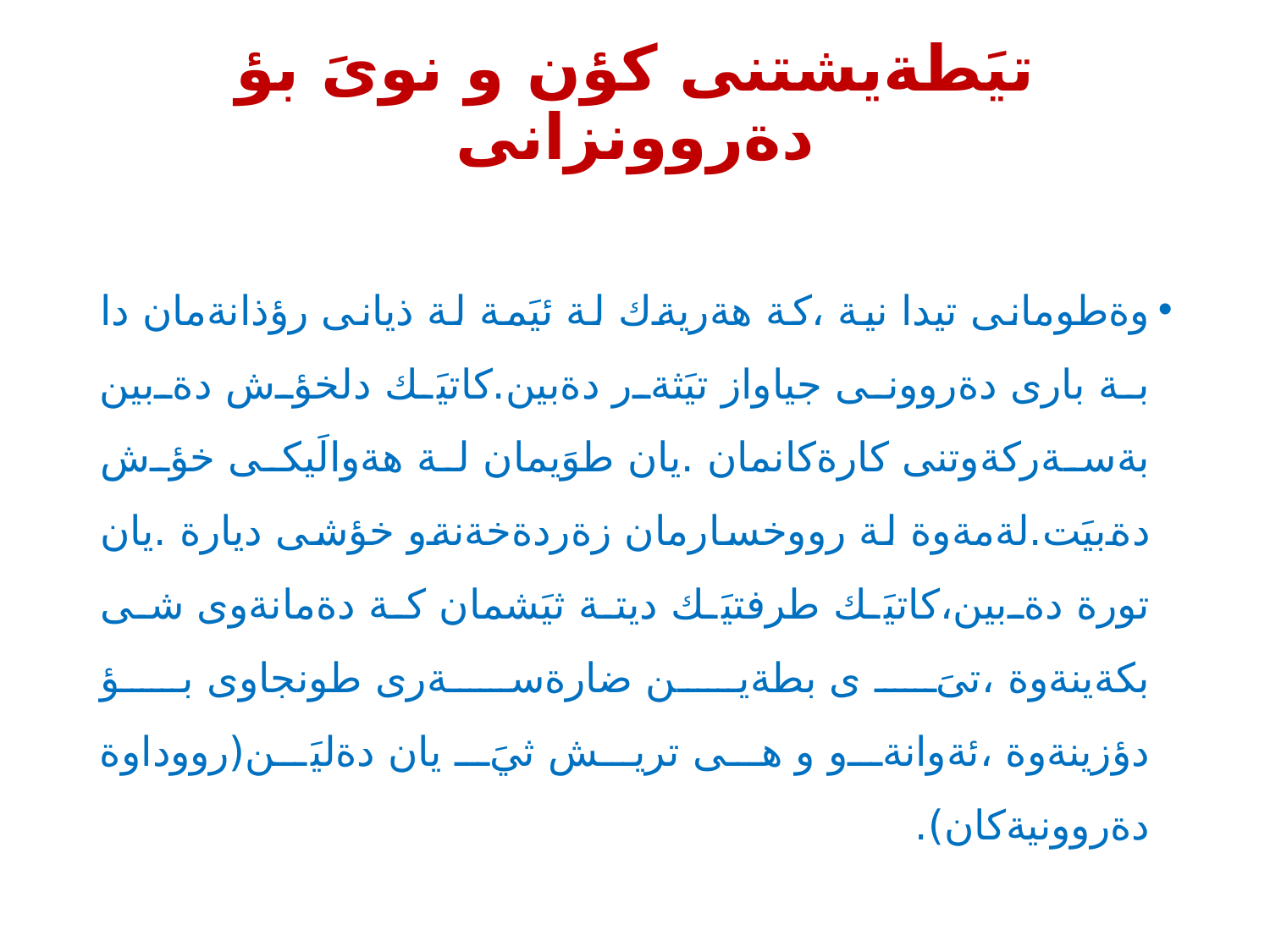

# تيَطةيشتنى كؤن و نوىَ بؤ دةروونزانى
وةطومانى تيدا نية ،كة هةريةك لة ئيَمة لة ذيانى رؤذانةمان دا بة بارى دةروونى جياواز تيَثةر دةبين.كاتيَك دلخؤش دةبين بةسةركةوتنى كارةكانمان .يان طوَيمان لة هةوالَيكى خؤش دةبيَت.لةمةوة لة رووخسارمان زةردةخةنةو خؤشى ديارة .يان تورة دةبين،كاتيَك طرفتيَك ديتة ثيَشمان كة دةمانةوى شى بكةينةوة ،تىَ ى بطةين ضارةسةرى طونجاوى بؤ دؤزينةوة ،ئةوانةو و هى تريش ثيَ يان دةليَن(رووداوة دةروونيةكان).